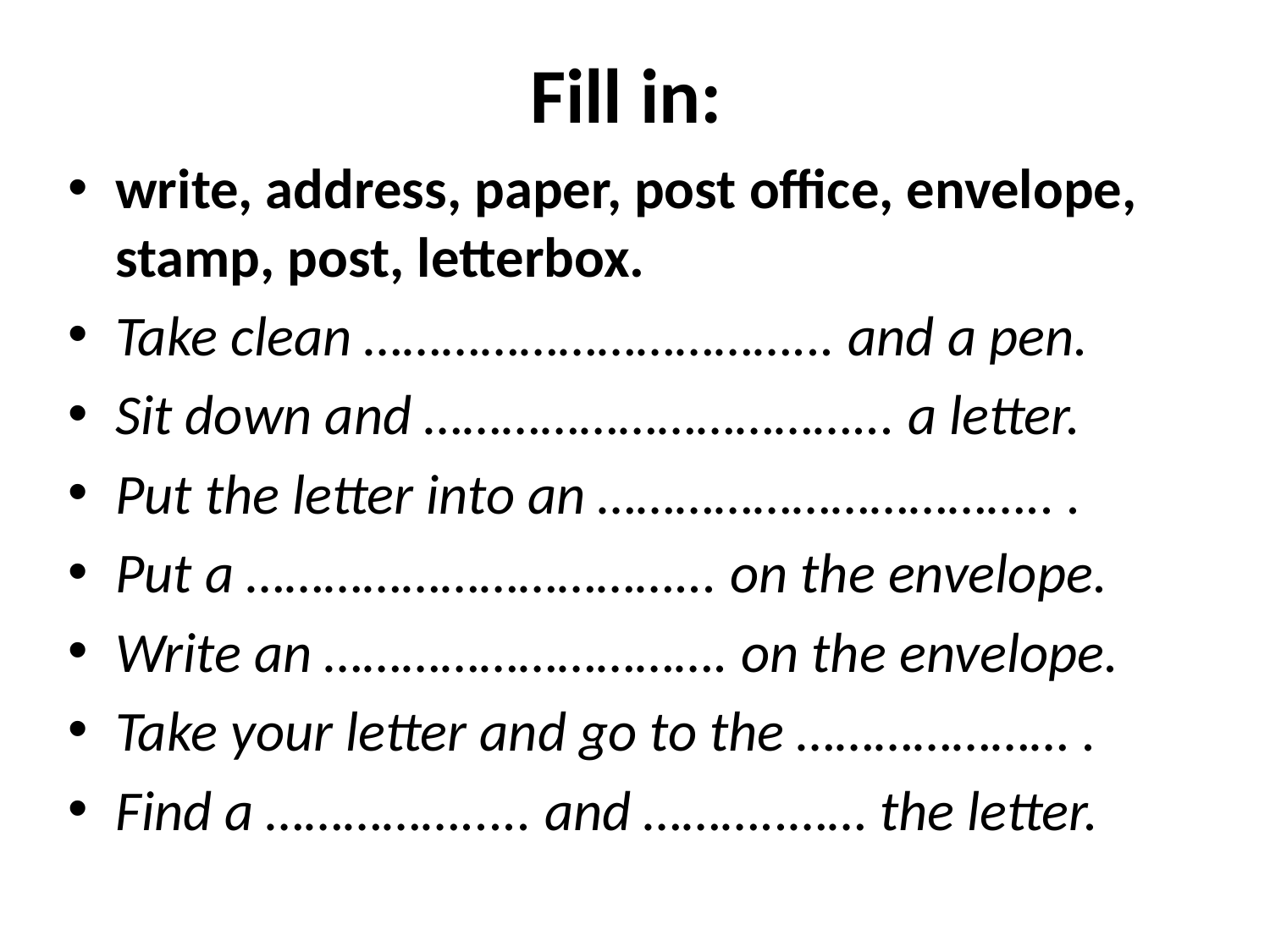

# Fill in:
write, address, paper, post office, envelope, stamp, post, letterbox.
Take clean ……………………………... and a pen.
Sit down and ……………………………... a letter.
Put the letter into an …………………………….. .
Put a ……………………………... on the envelope.
Write an …………………………. on the envelope.
Take your letter and go to the ………………… .
Find a ……………..... and ………..…… the letter.